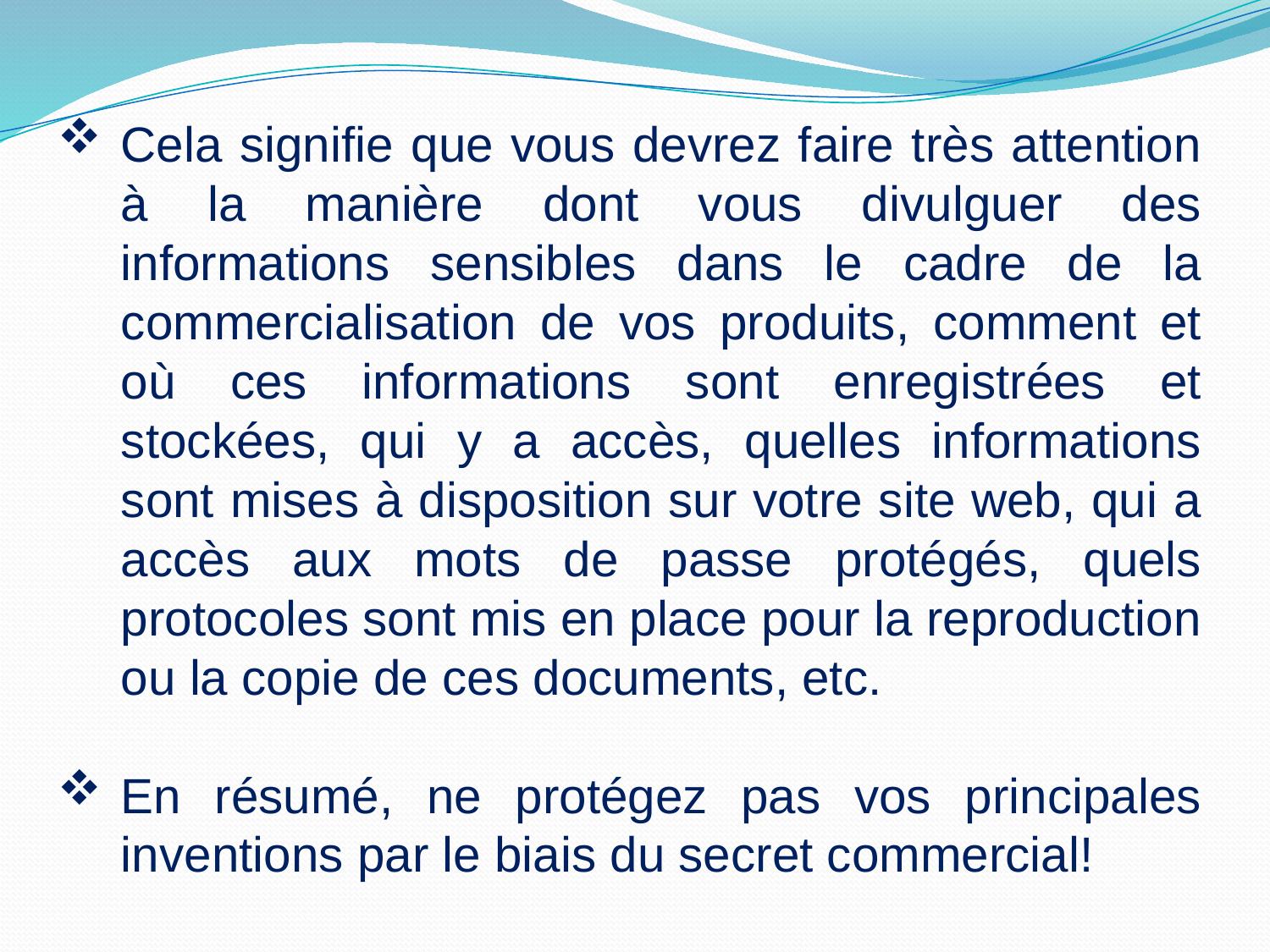

Cela signifie que vous devrez faire très attention à la manière dont vous divulguer des informations sensibles dans le cadre de la commercialisation de vos produits, comment et où ces informations sont enregistrées et stockées, qui y a accès, quelles informations sont mises à disposition sur votre site web, qui a accès aux mots de passe protégés, quels protocoles sont mis en place pour la reproduction ou la copie de ces documents, etc.

En résumé, ne protégez pas vos principales inventions par le biais du secret commercial!